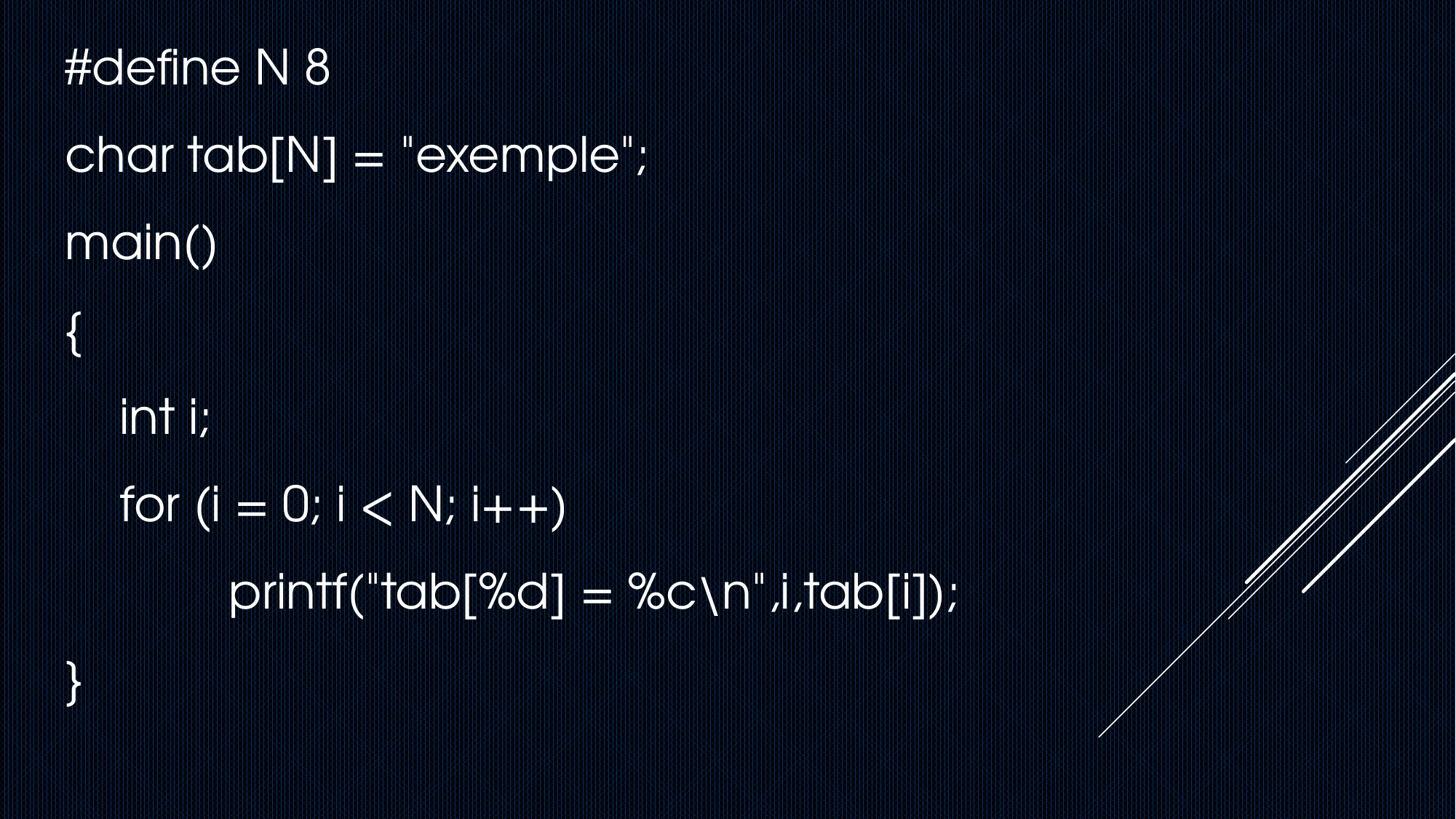

#define N 8
char tab[N] = "exemple";
main()
{
int i;
for (i = 0; i < N; i++)
	printf("tab[%d] = %c\n",i,tab[i]);
}